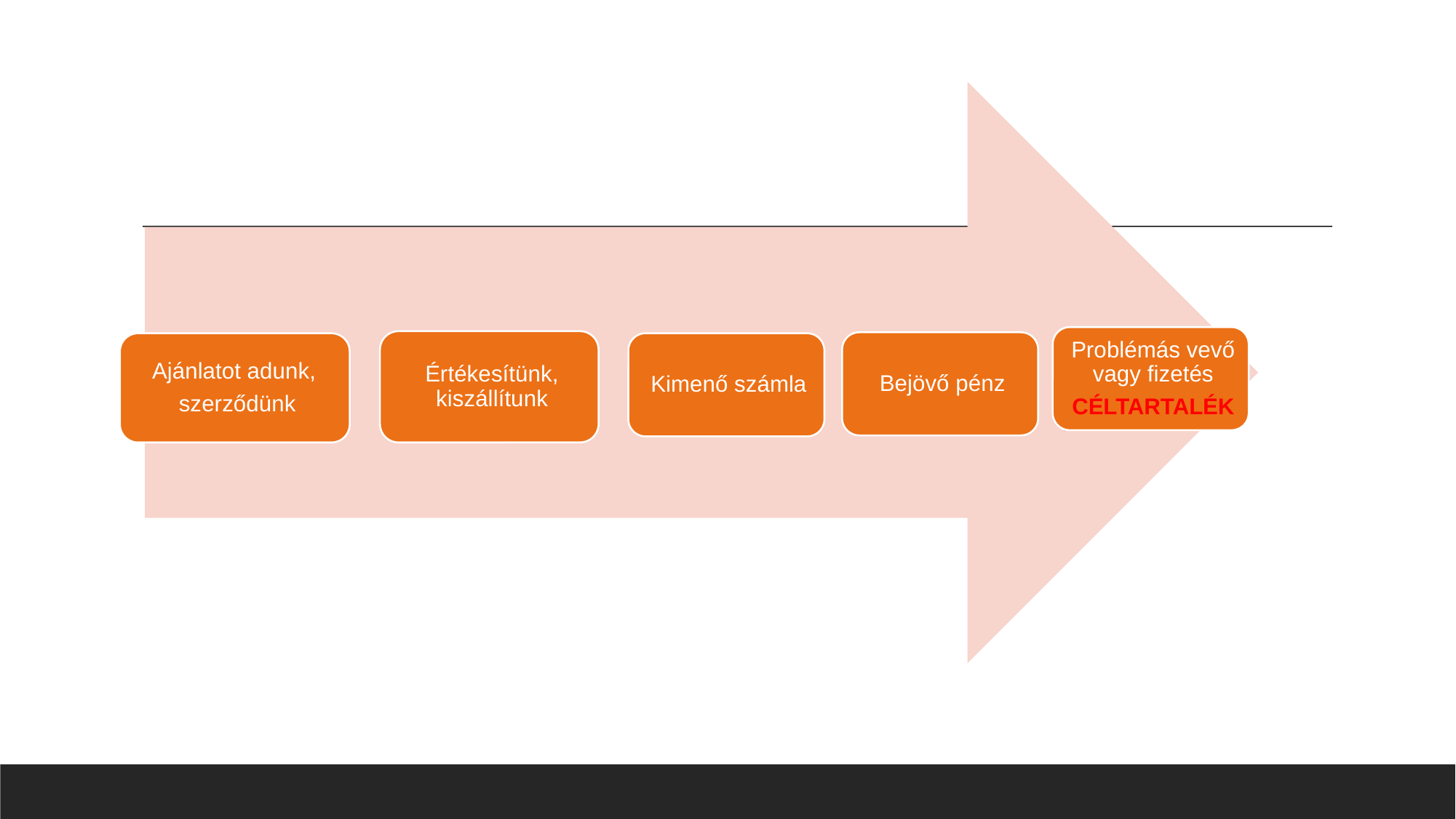

Ajánlatot adunk,
szerződünk
Értékesítünk, kiszállítunk
Kimenő számla
Bejövő pénz
Problémás vevő vagy fizetés
CÉLTARTALÉK